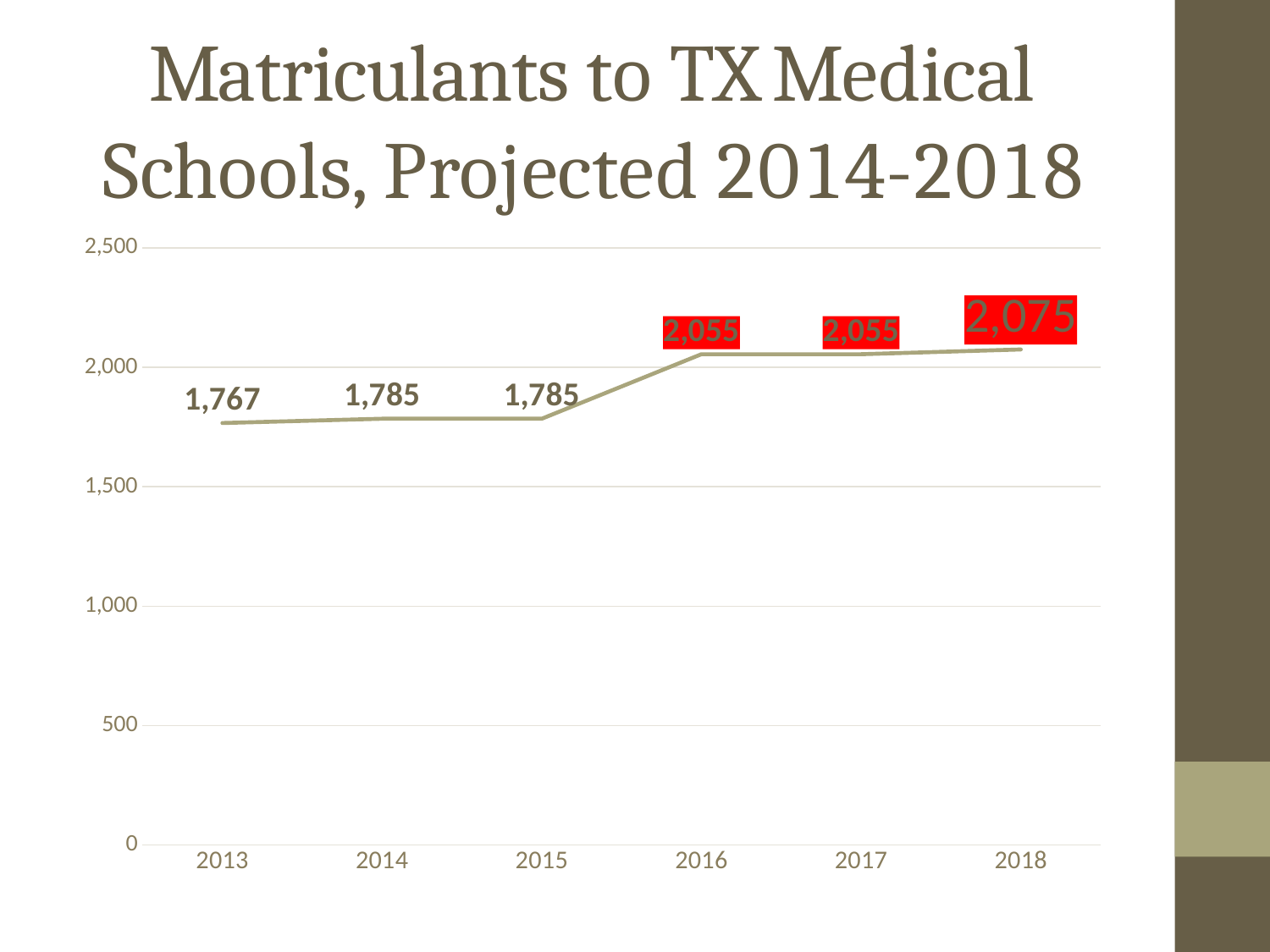

# Matriculants to TX Medical Schools, Projected 2014-2018

### Chart

| Category | Matriculants |
|---|---|
| 2013 | 1767.0 |
| 2014 | 1785.0 |
| 2015 | 1785.0 |
| 2016 | 2055.0 |
| 2017 | 2055.0 |
| 2018 | 2075.0 |